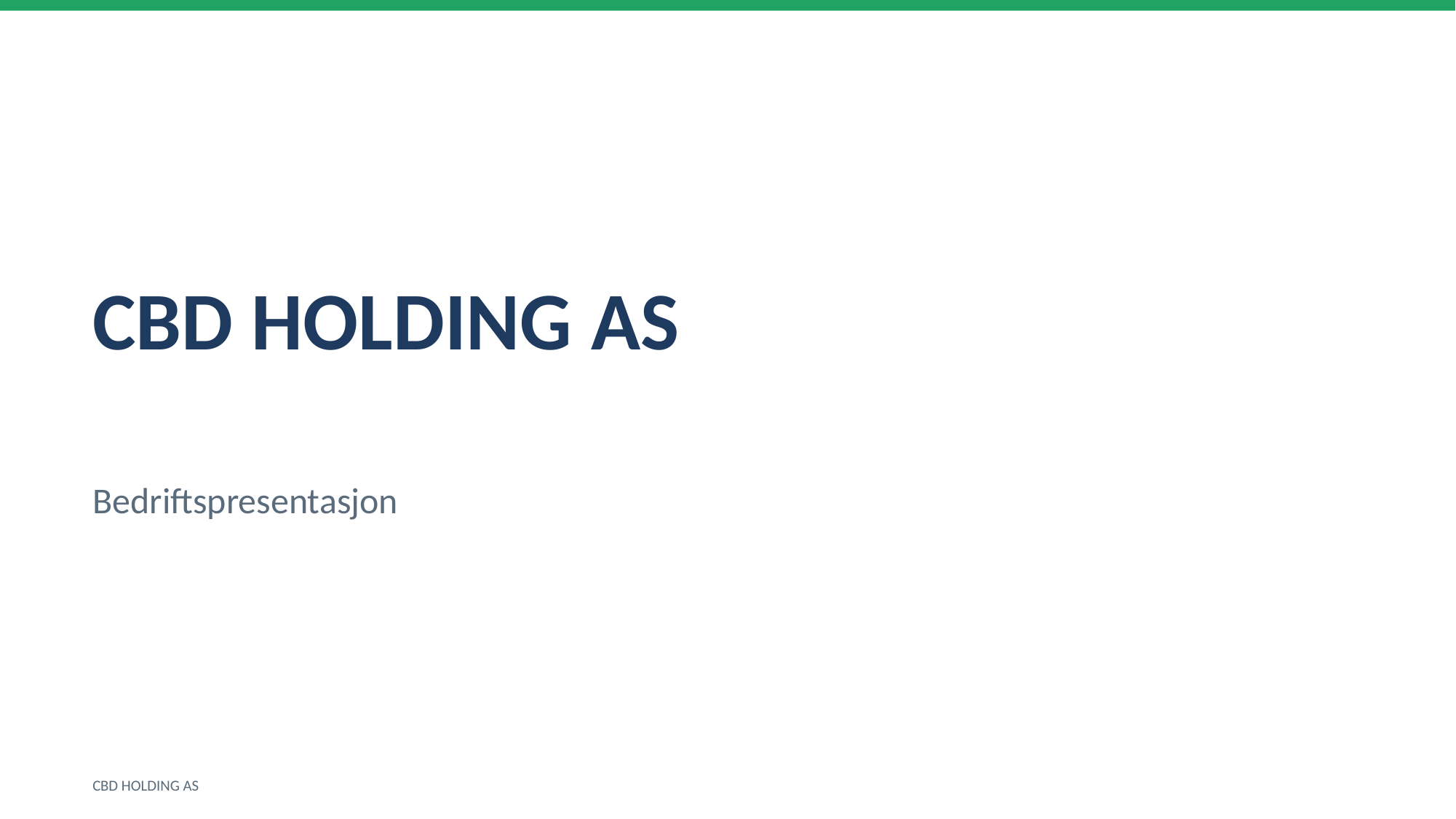

CBD HOLDING AS
Bedriftspresentasjon
CBD HOLDING AS